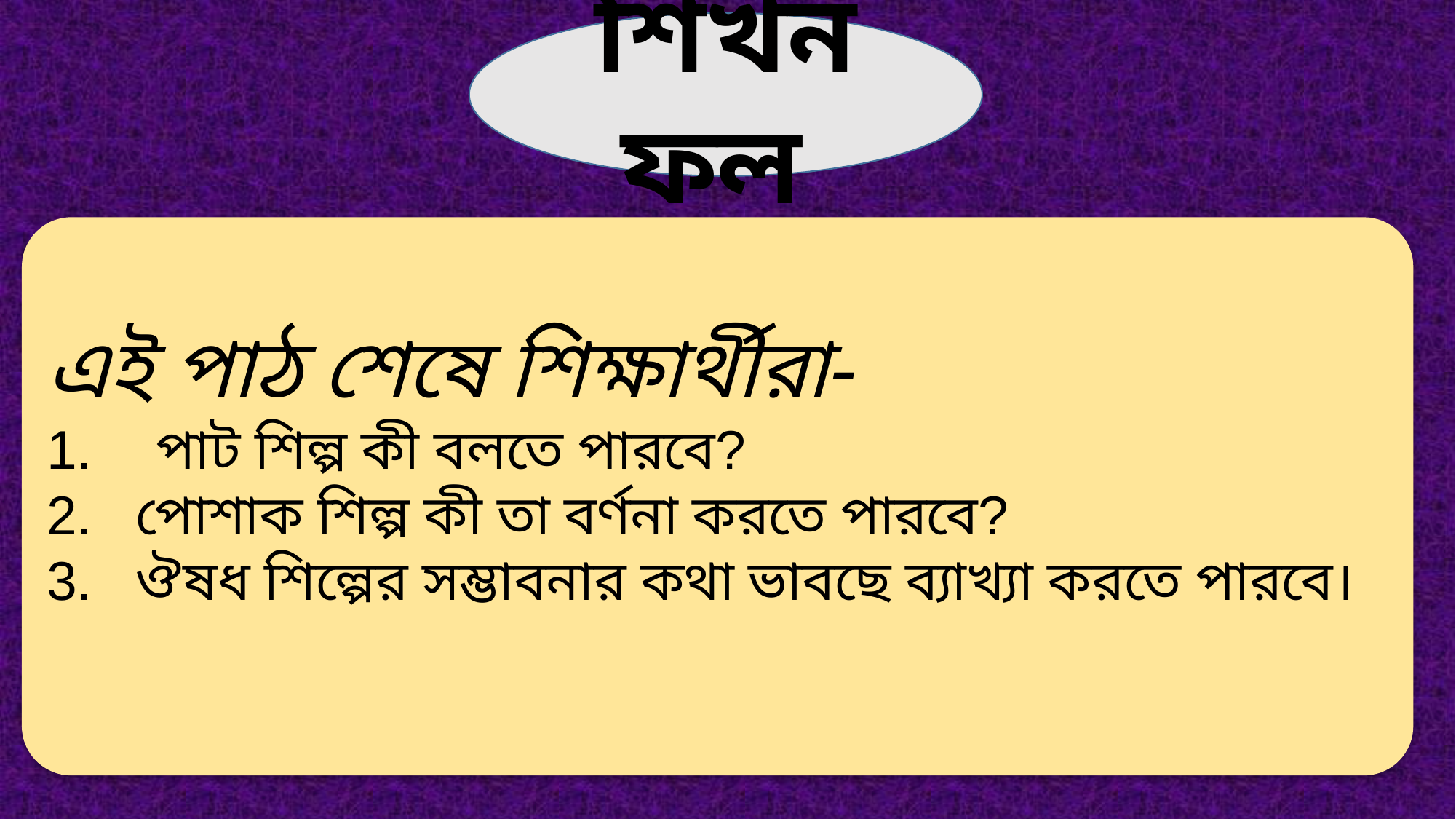

শিখন ফল

এই পাঠ শেষে শিক্ষার্থীরা-
পাট শিল্প কী বলতে পারবে?
পোশাক শিল্প কী তা বর্ণনা করতে পারবে?
ঔষধ শিল্পের সম্ভাবনার কথা ভাবছে ব্যাখ্যা করতে পারবে।